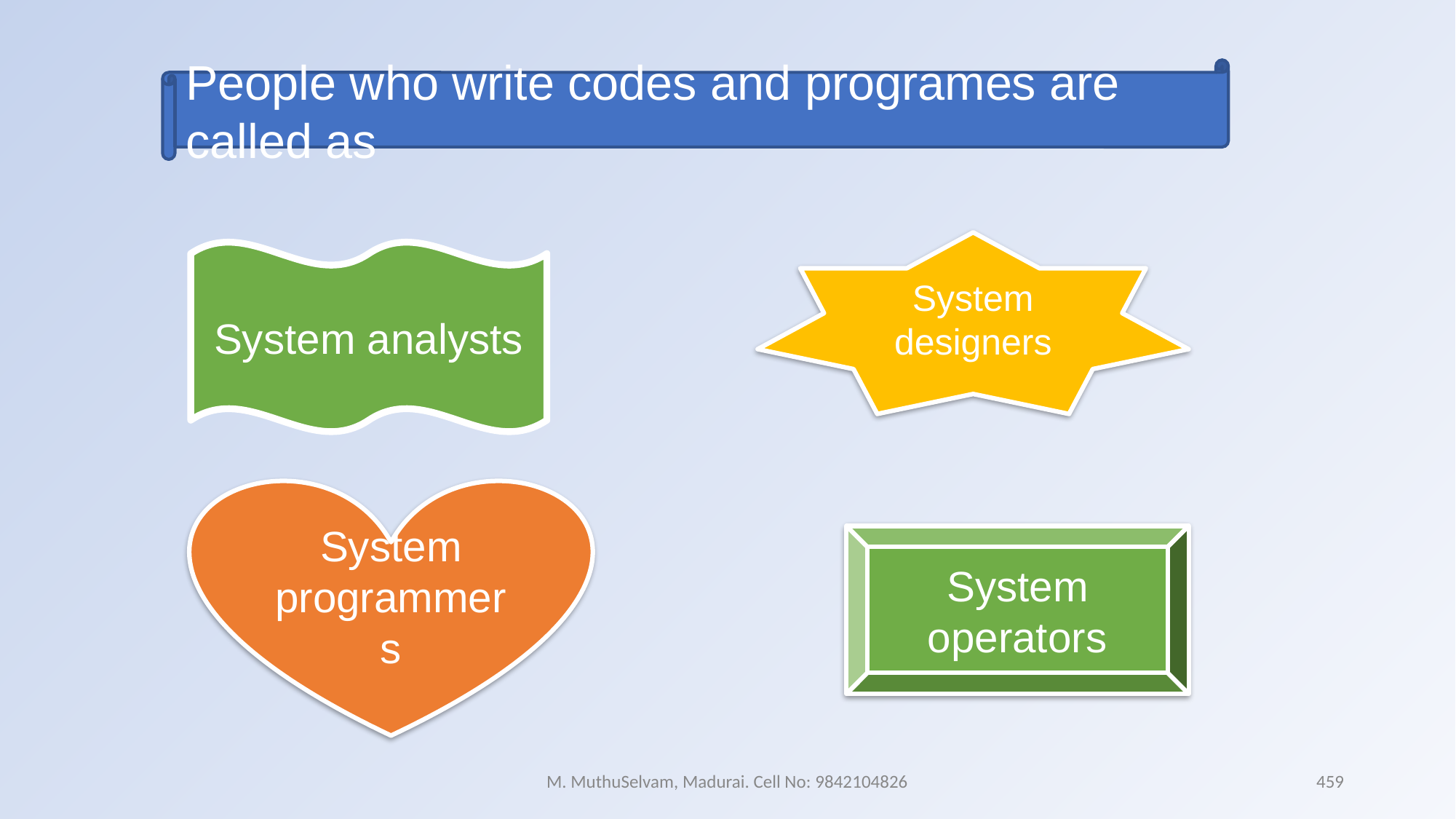

People who write codes and programes are called as
System designers
System analysts
System programmers
System operators
M. MuthuSelvam, Madurai. Cell No: 9842104826
459